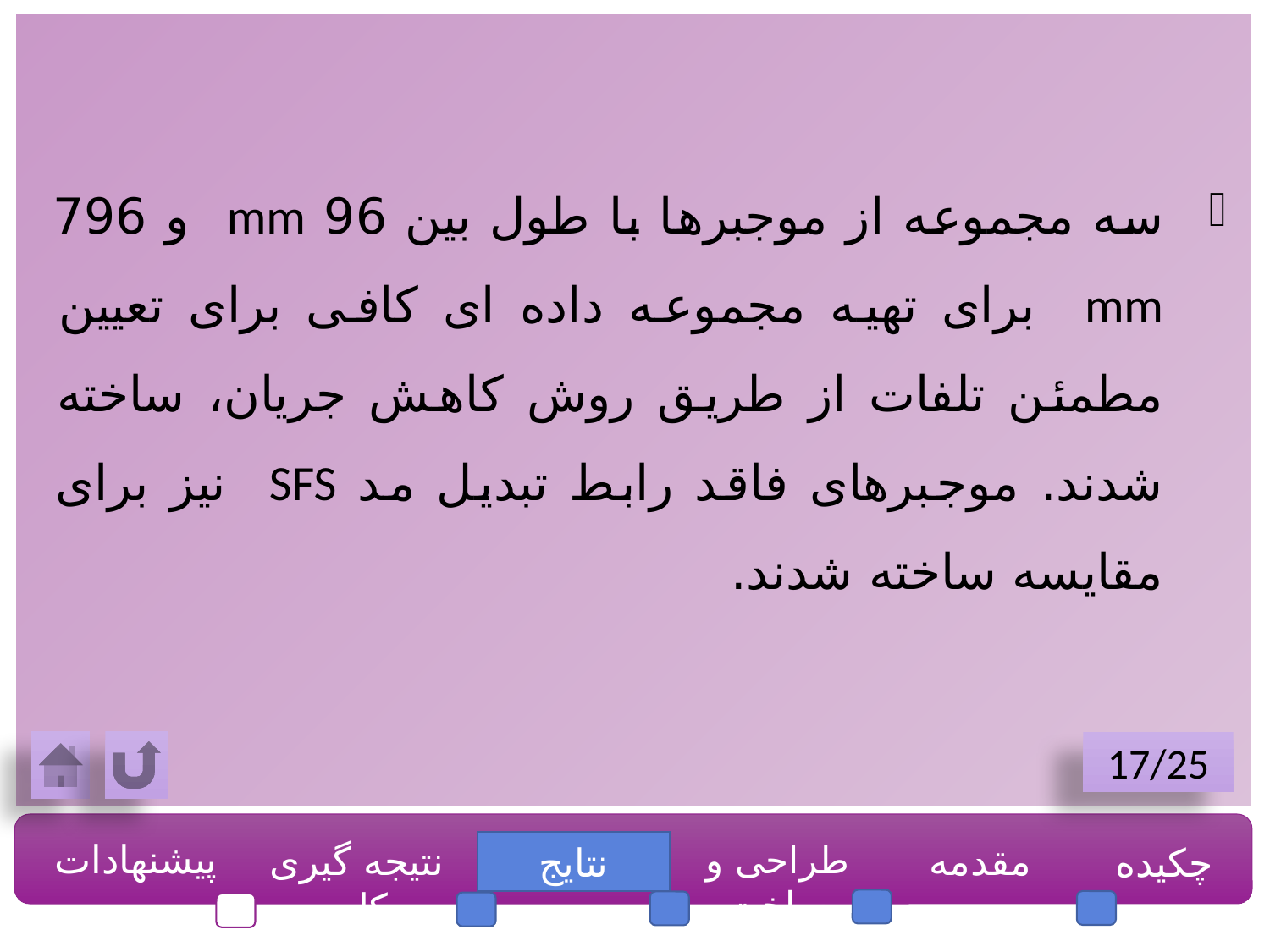

سه مجموعه از موجبرها با طول بین 96 mm  و 796 mm  برای تهیه مجموعه داده ای کافی برای تعیین مطمئن تلفات از طریق روش کاهش جریان، ساخته شدند. موجبرهای فاقد رابط تبدیل مد SFS  نیز برای مقایسه ساخته شدند.

17/25

پیشنهادات
نتیجه گیری کلی
طراحی و ساخت
مقدمه
چکیده
نتایج